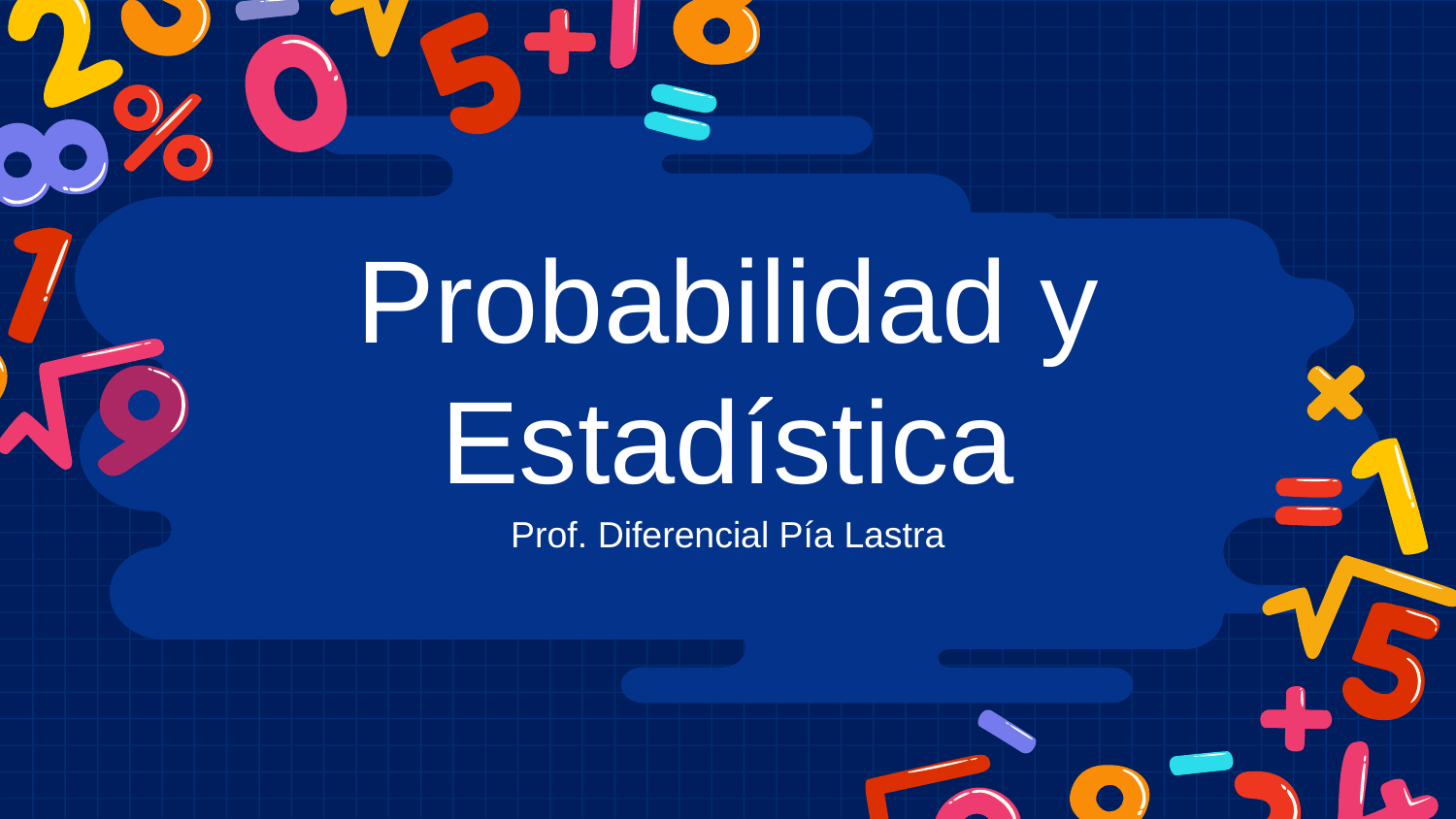

# Probabilidad y Estadística
Prof. Diferencial Pía Lastra